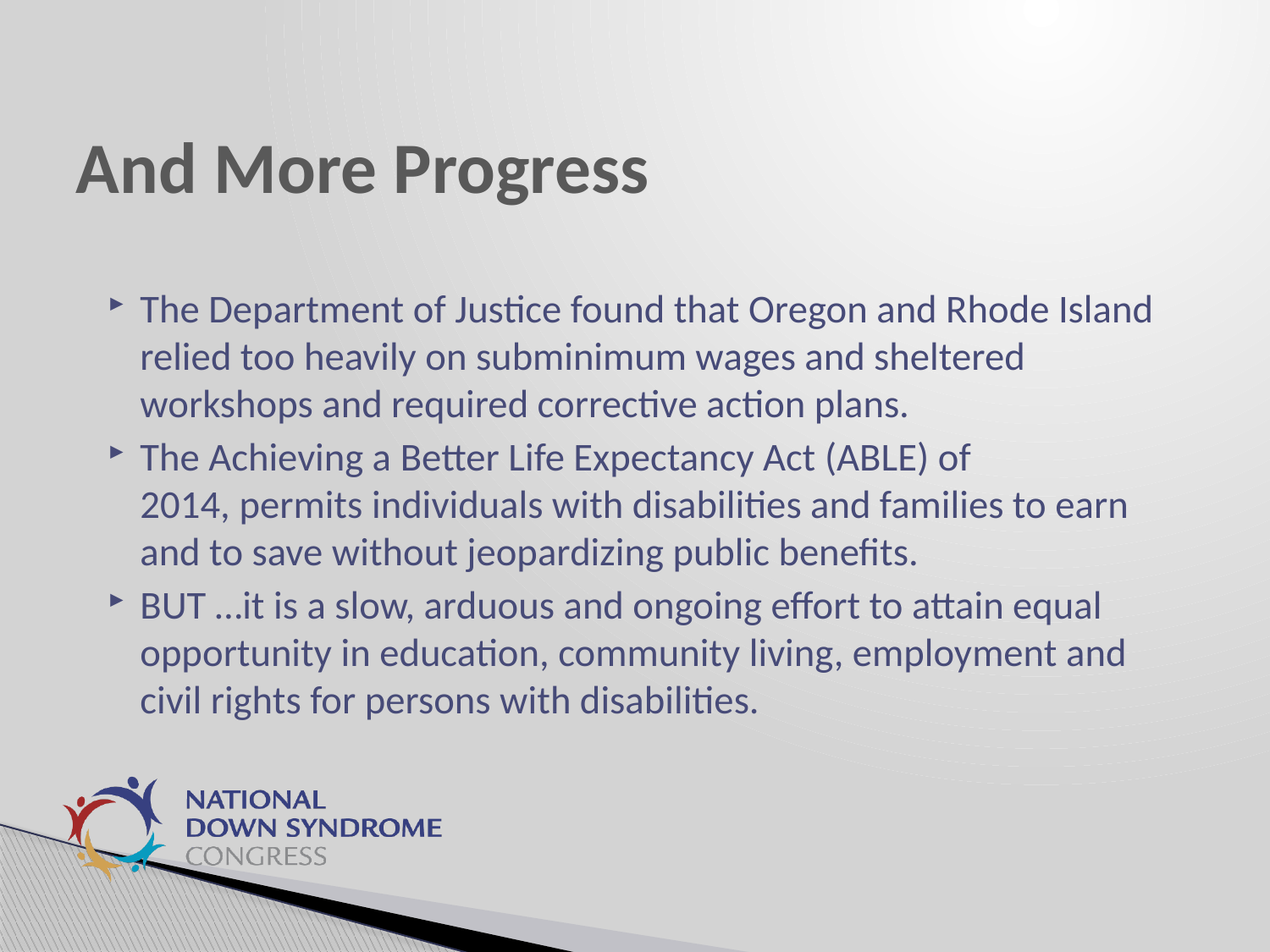

# And More Progress

The Department of Justice found that Oregon and Rhode Island relied too heavily on subminimum wages and sheltered workshops and required corrective action plans.
The Achieving a Better Life Expectancy Act (ABLE) of 2014, permits individuals with disabilities and families to earn and to save without jeopardizing public benefits.
BUT …it is a slow, arduous and ongoing effort to attain equal opportunity in education, community living, employment and civil rights for persons with disabilities.